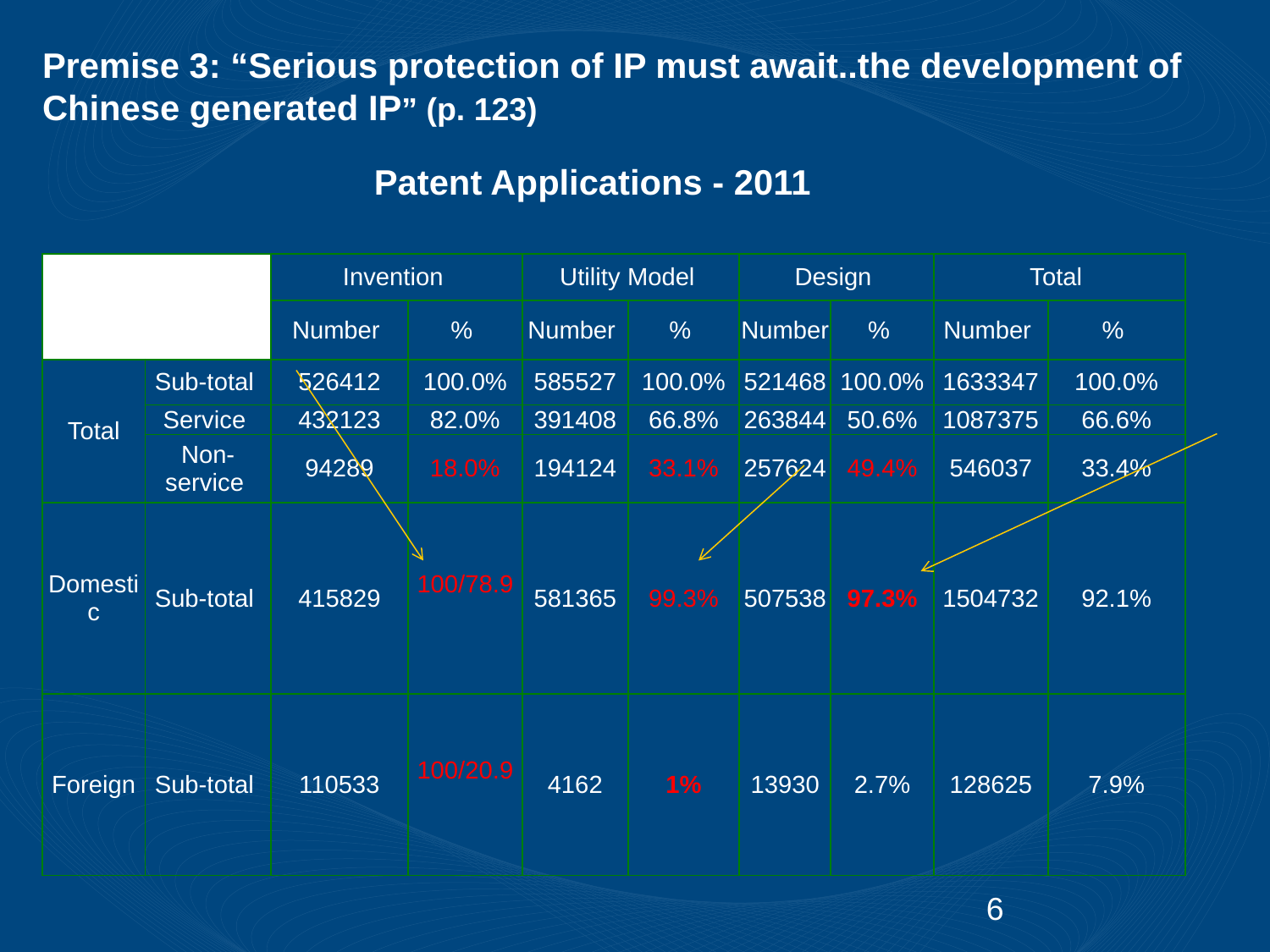

Premise 3: “Serious protection of IP must await..the development of Chinese generated IP” (p. 123)
Patent Applications - 2011
| 1 |  | Invention |  | Utility Model |  | Design |  | Total |  |
| --- | --- | --- | --- | --- | --- | --- | --- | --- | --- |
|  |  | Number | % | Number | % | Number | % | Number | % |
| Total | Sub-total | 526412 | 100.0% | 585527 | 100.0% | 521468 | 100.0% | 1633347 | 100.0% |
|  | Service | 432123 | 82.0% | 391408 | 66.8% | 263844 | 50.6% | 1087375 | 66.6% |
|  | Non-service | 94289 | 18.0% | 194124 | 33.1% | 257624 | 49.4% | 546037 | 33.4% |
| Domestic | Sub-total | 415829 | 100/78.9 | 581365 | 99.3% | 507538 | 97.3% | 1504732 | 92.1% |
| Foreign | Sub-total | 110533 | 100/20.9 | 4162 | 1% | 13930 | 2.7% | 128625 | 7.9% |
6